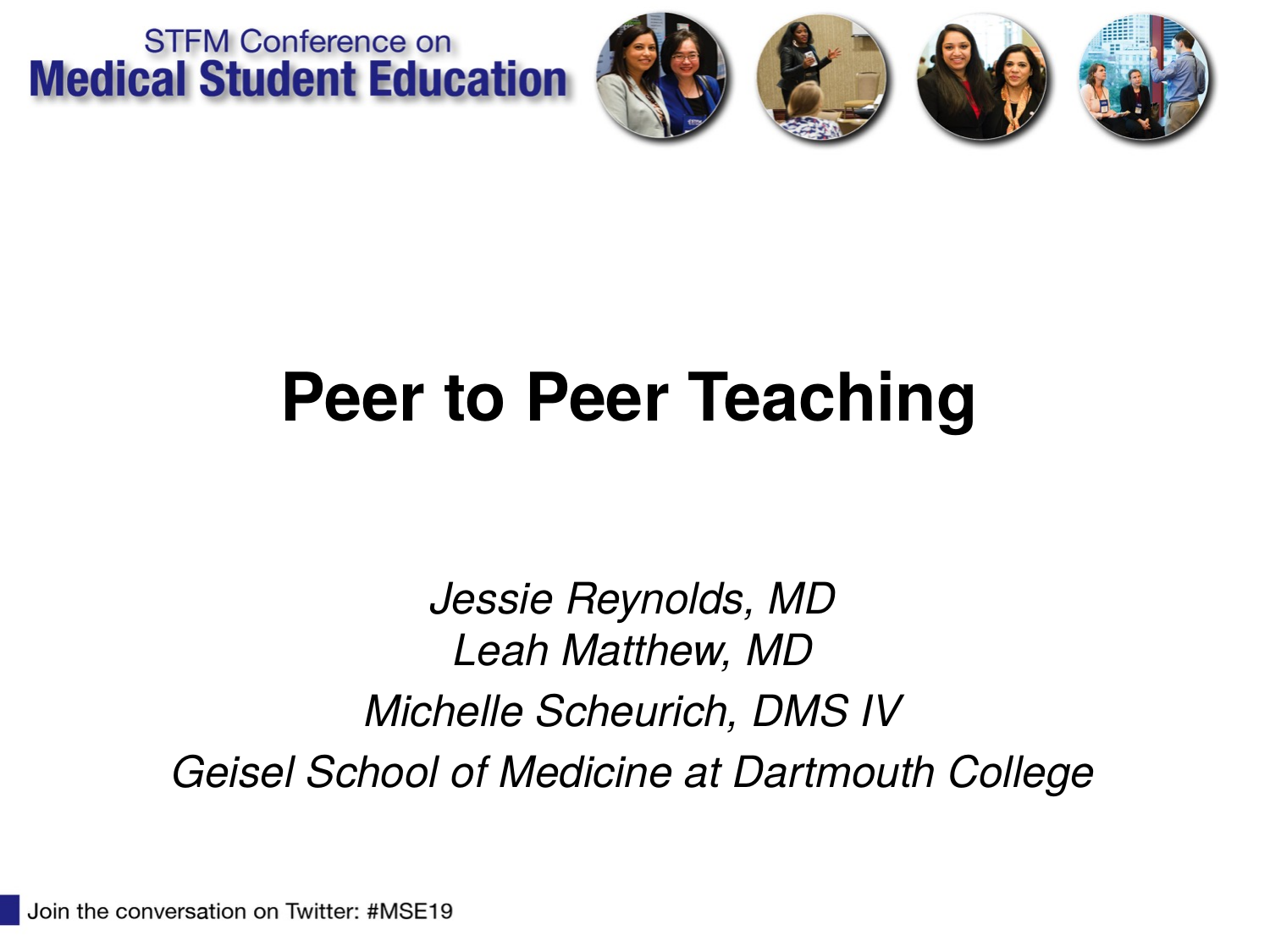

# Peer to Peer Teaching
Jessie Reynolds, MD
Leah Matthew, MD
Michelle Scheurich, DMS IV
Geisel School of Medicine at Dartmouth College